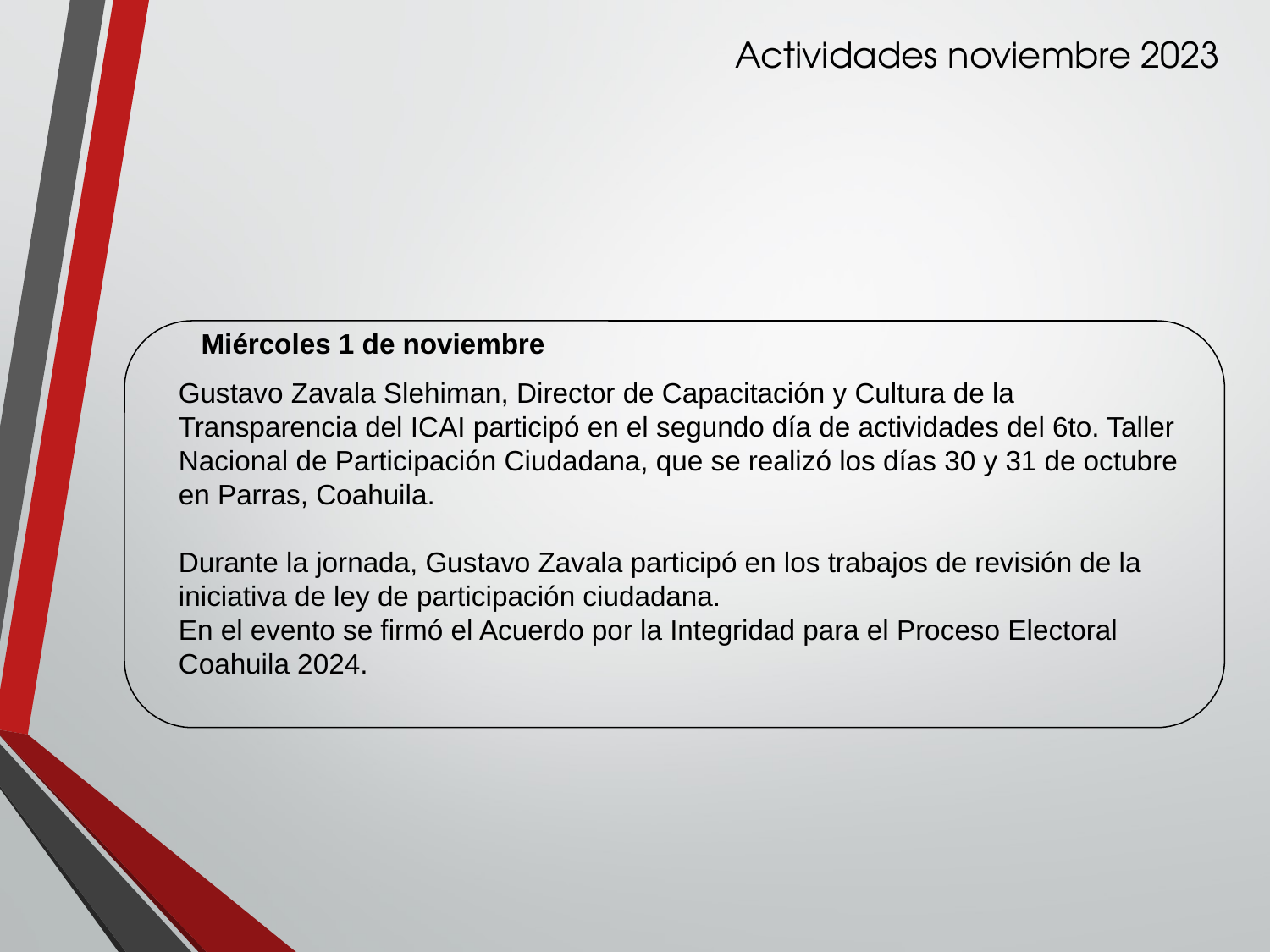

Actividades noviembre 2023
Miércoles 1 de noviembre

Gustavo Zavala Slehiman, Director de Capacitación y Cultura de la Transparencia del ICAI participó en el segundo día de actividades del 6to. Taller Nacional de Participación Ciudadana, que se realizó los días 30 y 31 de octubre en Parras, Coahuila.

Durante la jornada, Gustavo Zavala participó en los trabajos de revisión de la iniciativa de ley de participación ciudadana.
En el evento se firmó el Acuerdo por la Integridad para el Proceso Electoral Coahuila 2024.